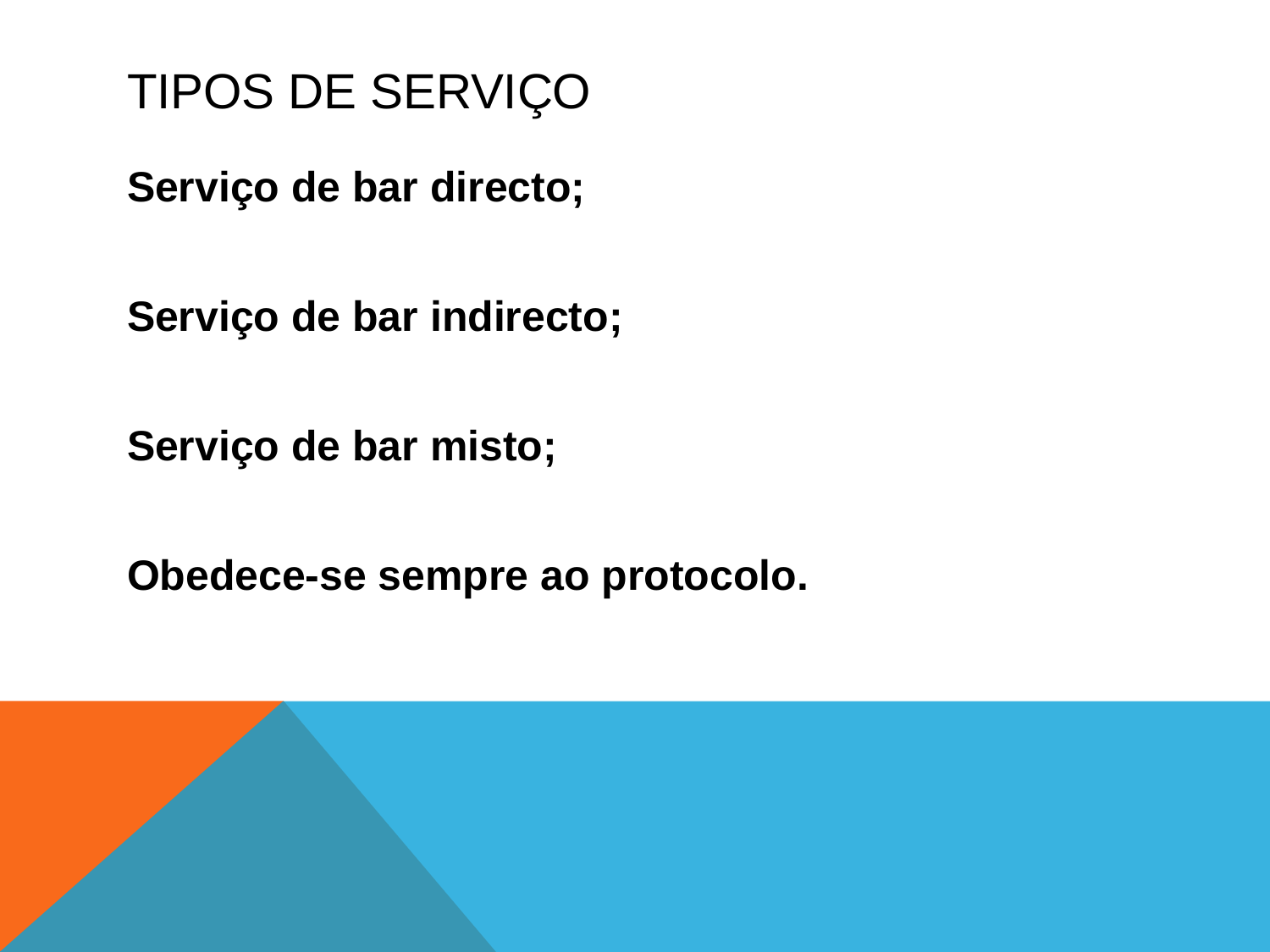

# Tipos de serviço
Serviço de bar directo;

Serviço de bar indirecto;

Serviço de bar misto;

Obedece-se sempre ao protocolo.